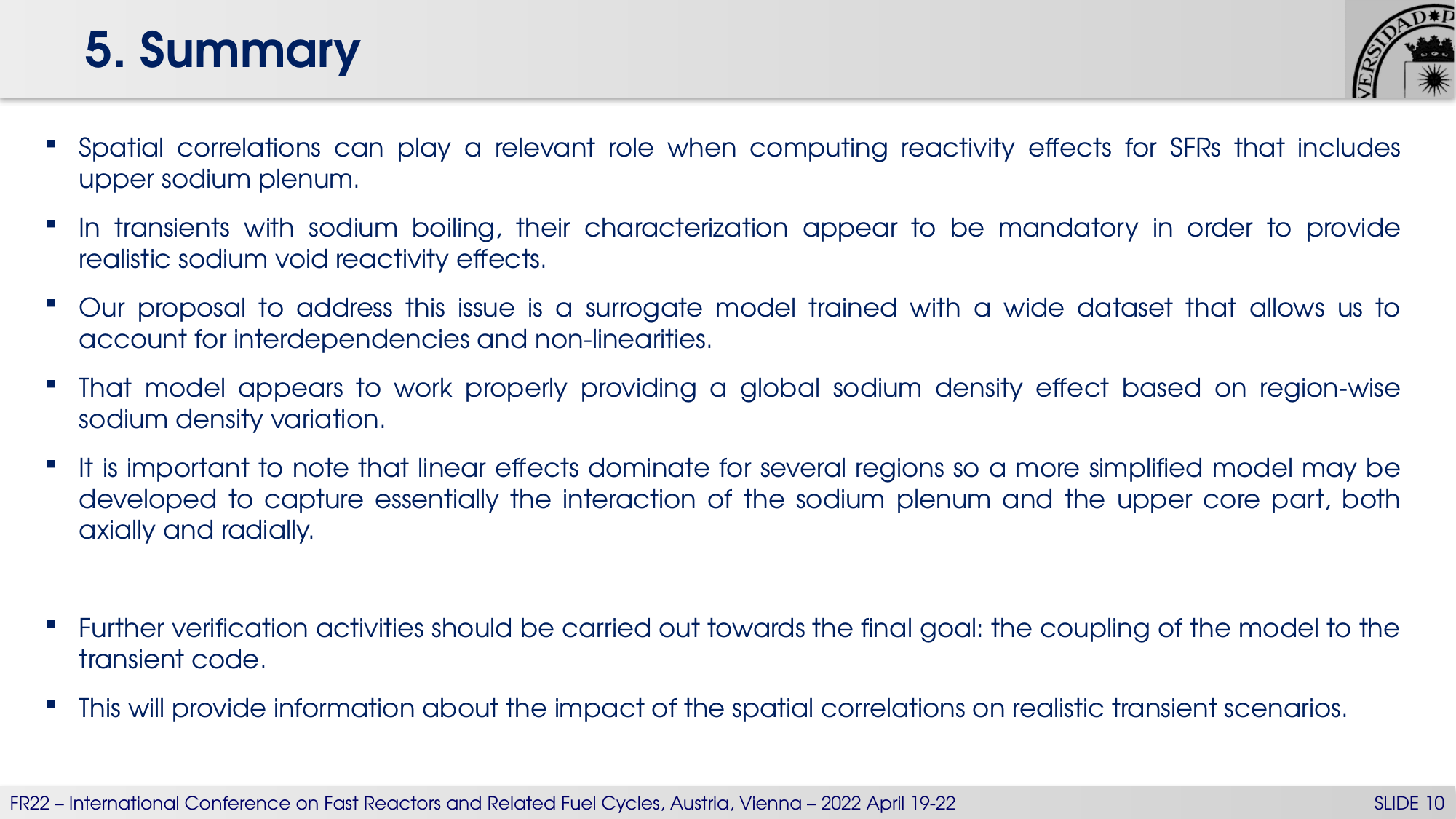

5. Summary
Spatial correlations can play a relevant role when computing reactivity effects for SFRs that includes upper sodium plenum.
In transients with sodium boiling, their characterization appear to be mandatory in order to provide realistic sodium void reactivity effects.
Our proposal to address this issue is a surrogate model trained with a wide dataset that allows us to account for interdependencies and non-linearities.
That model appears to work properly providing a global sodium density effect based on region-wise sodium density variation.
It is important to note that linear effects dominate for several regions so a more simplified model may be developed to capture essentially the interaction of the sodium plenum and the upper core part, both axially and radially.

Further verification activities should be carried out towards the final goal: the coupling of the model to the transient code.
This will provide information about the impact of the spatial correlations on realistic transient scenarios.